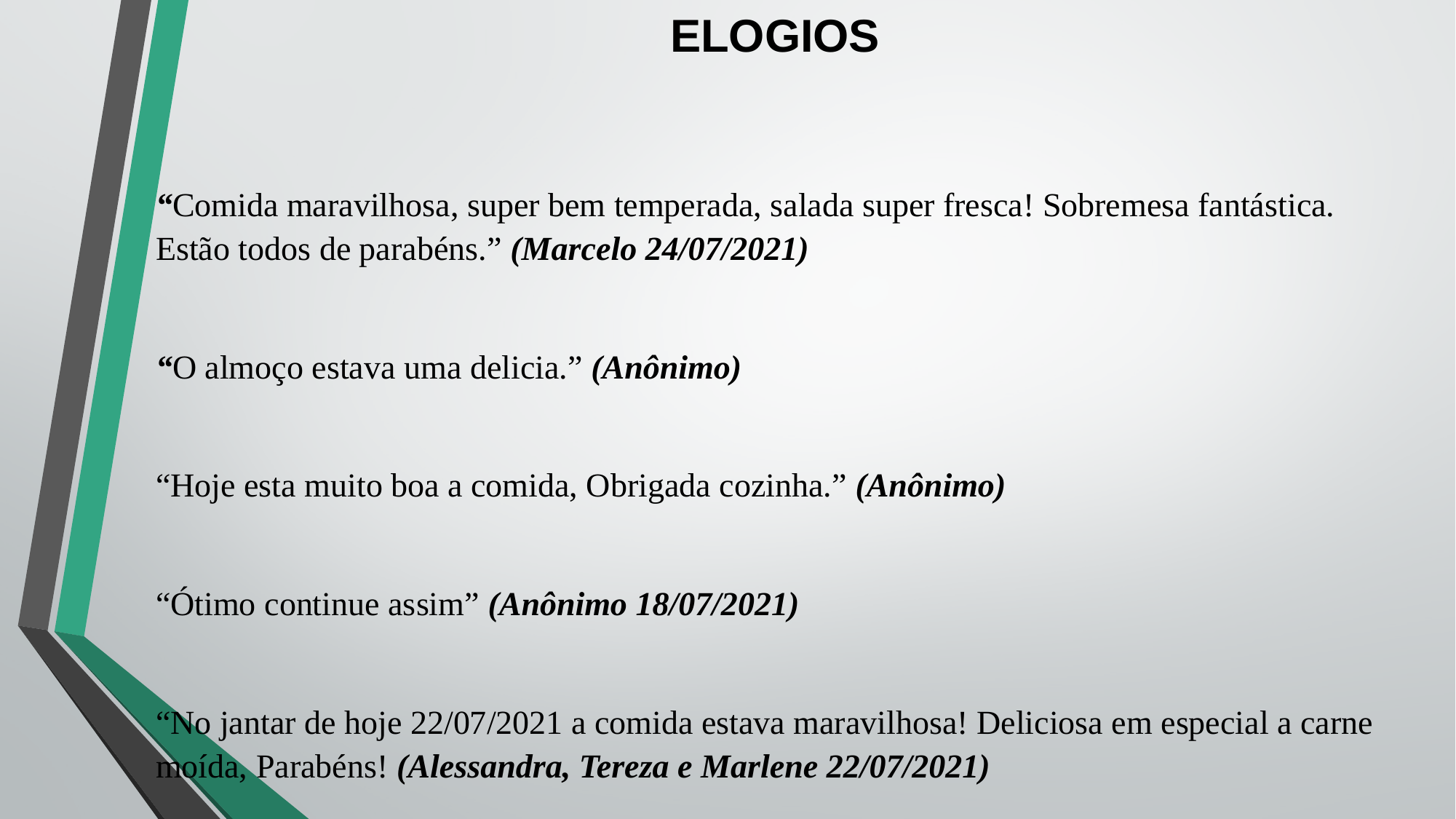

# ELOGIOS

		“Comida maravilhosa, super bem temperada, salada super fresca! Sobremesa fantástica. Estão todos de parabéns.” (Marcelo 24/07/2021)

	“O almoço estava uma delicia.” (Anônimo)

	“Hoje esta muito boa a comida, Obrigada cozinha.” (Anônimo)

	“Ótimo continue assim” (Anônimo 18/07/2021)

	“No jantar de hoje 22/07/2021 a comida estava maravilhosa! Deliciosa em especial a carne moída, Parabéns! (Alessandra, Tereza e Marlene 22/07/2021)